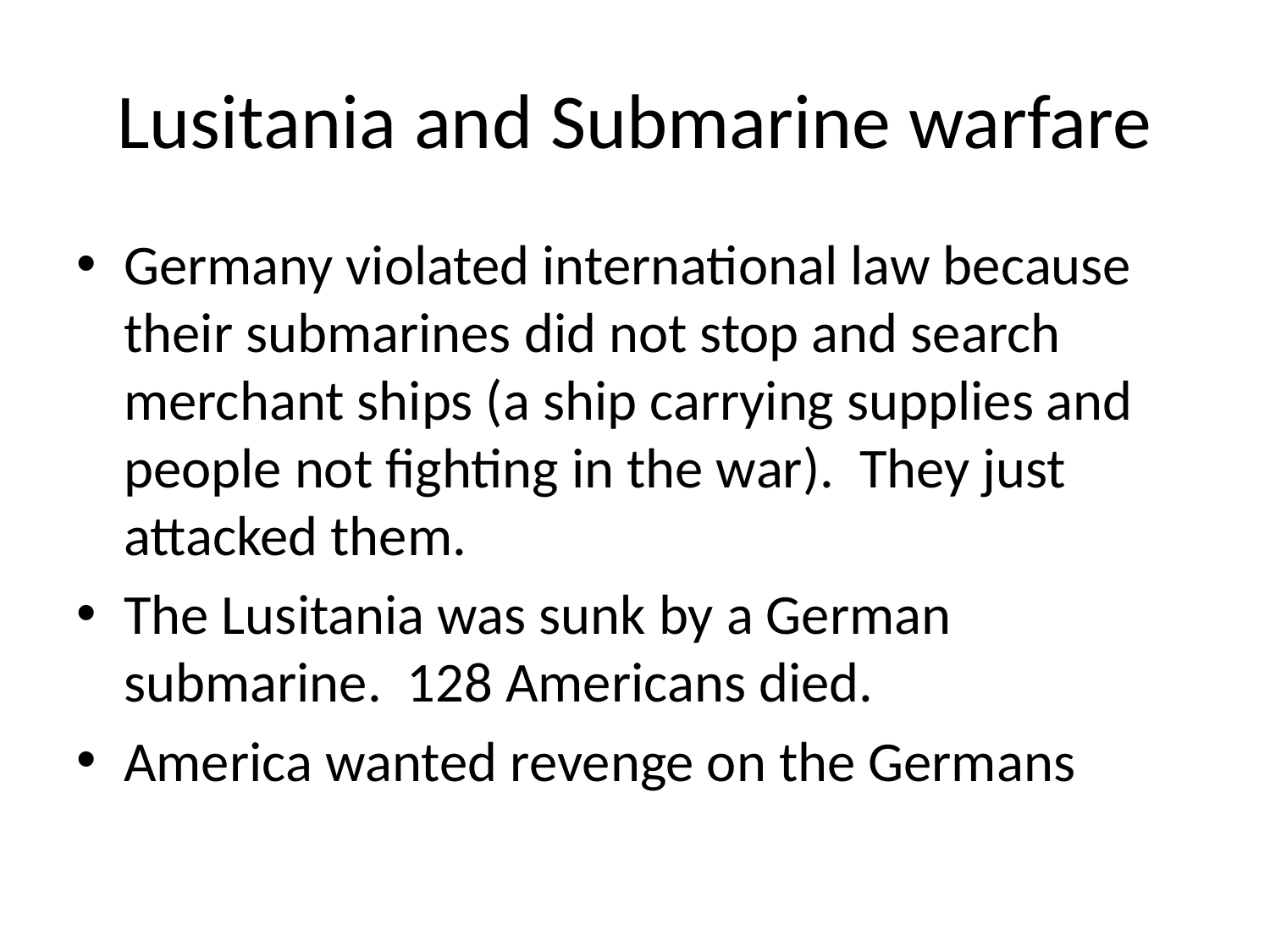

# Lusitania and Submarine warfare
Germany violated international law because their submarines did not stop and search merchant ships (a ship carrying supplies and people not fighting in the war).  They just attacked them.
The Lusitania was sunk by a German submarine.  128 Americans died.
America wanted revenge on the Germans